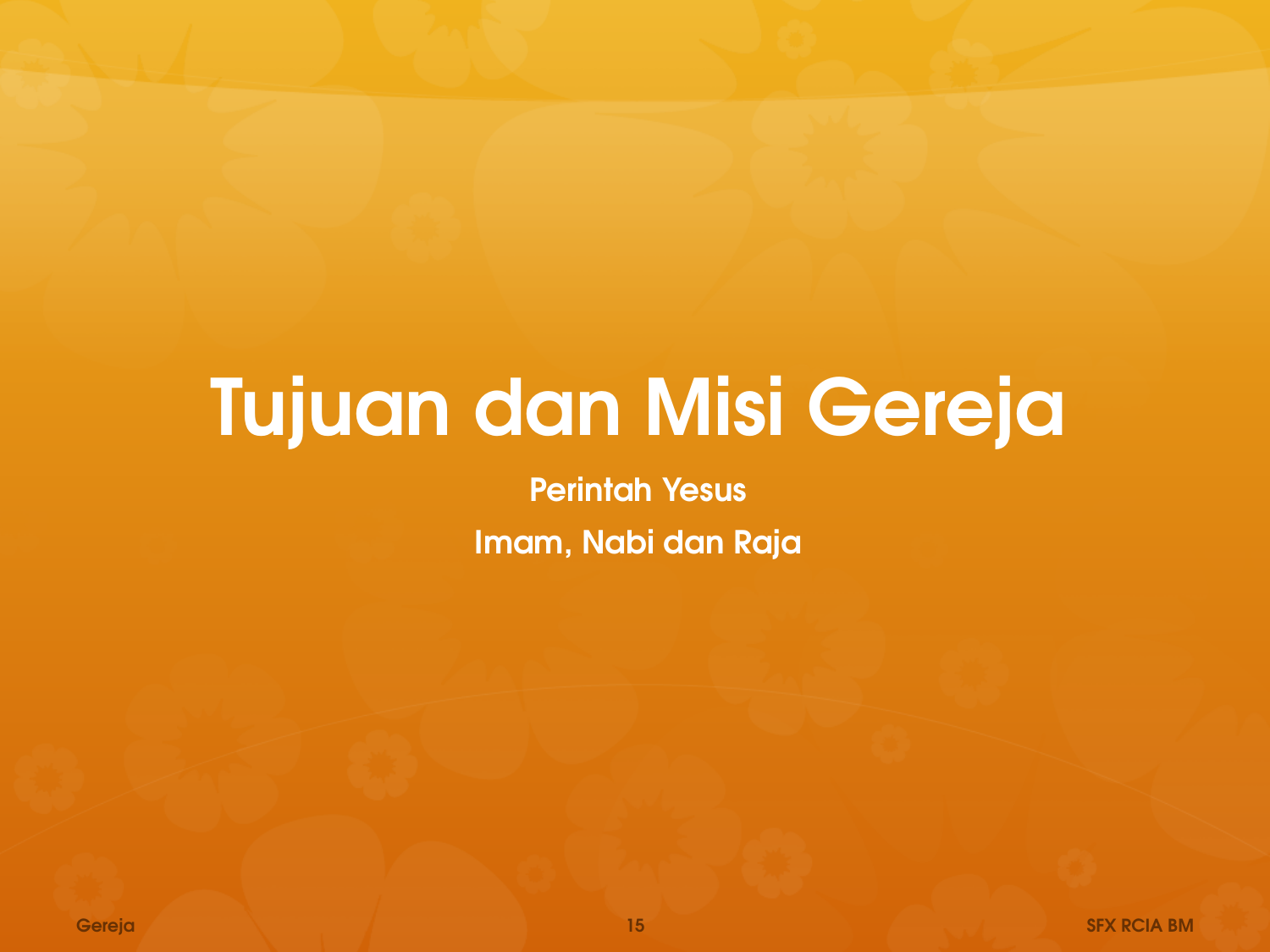

# Tujuan dan Misi Gereja
Perintah Yesus
Imam, Nabi dan Raja

Gereja
15
SFX RCIA BM